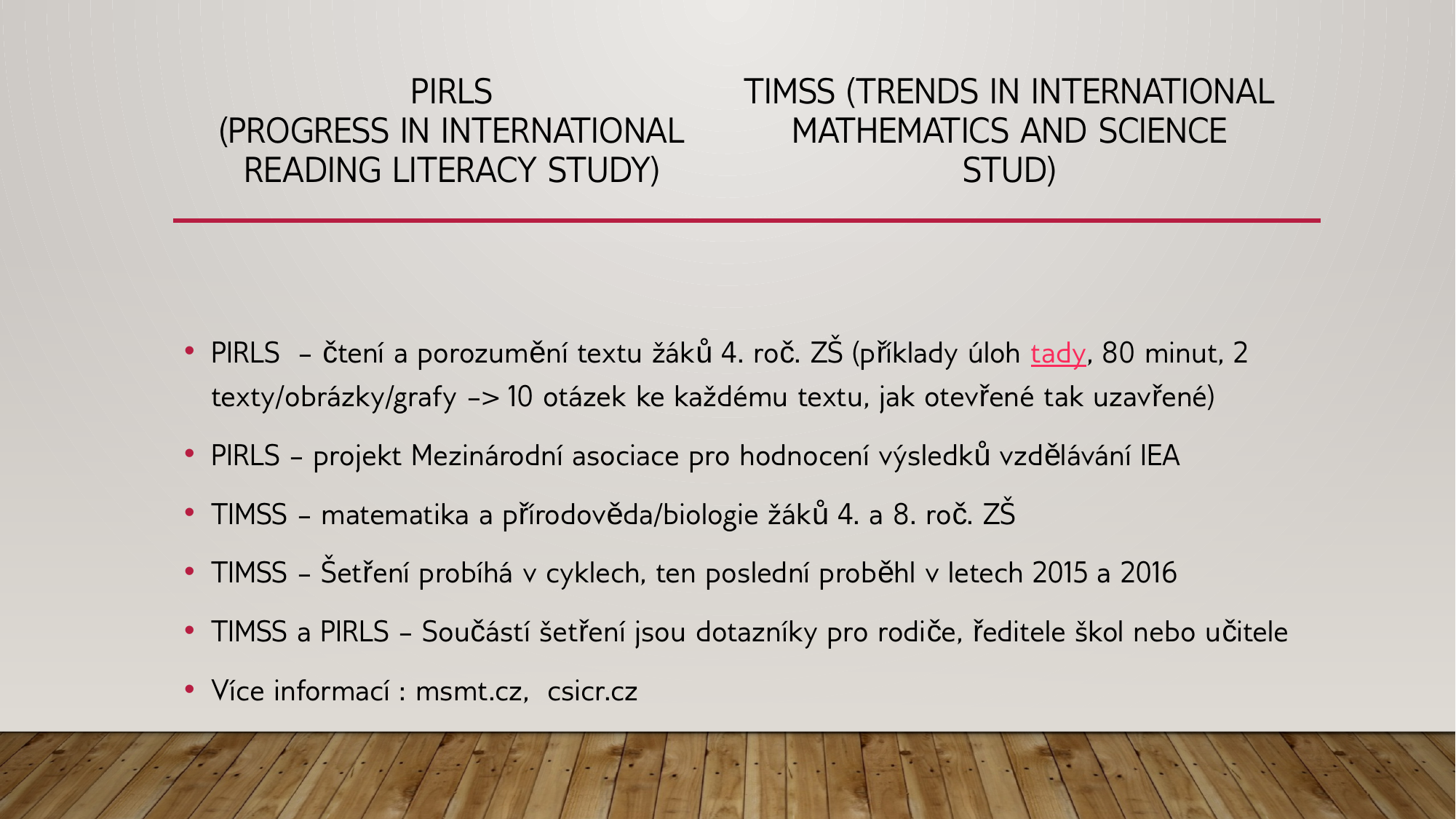

# PIRLS (Progress in International Reading Literacy Study)
TIMSS (Trends in International Mathematics and Science Stud)

PIRLS  – čtení a porozumění textu žáků 4. roč. ZŠ (příklady úloh tady, 80 minut, 2 texty/obrázky/grafy –> 10 otázek ke každému textu, jak otevřené tak uzavřené)
PIRLS – projekt Mezinárodní asociace pro hodnocení výsledků vzdělávání IEA
TIMSS – matematika a přírodověda/biologie žáků 4. a 8. roč. ZŠ
TIMSS – Šetření probíhá v cyklech, ten poslední proběhl v letech 2015 a 2016
TIMSS a PIRLS – Součástí šetření jsou dotazníky pro rodiče, ředitele škol nebo učitele
Více informací : msmt.cz,  csicr.cz